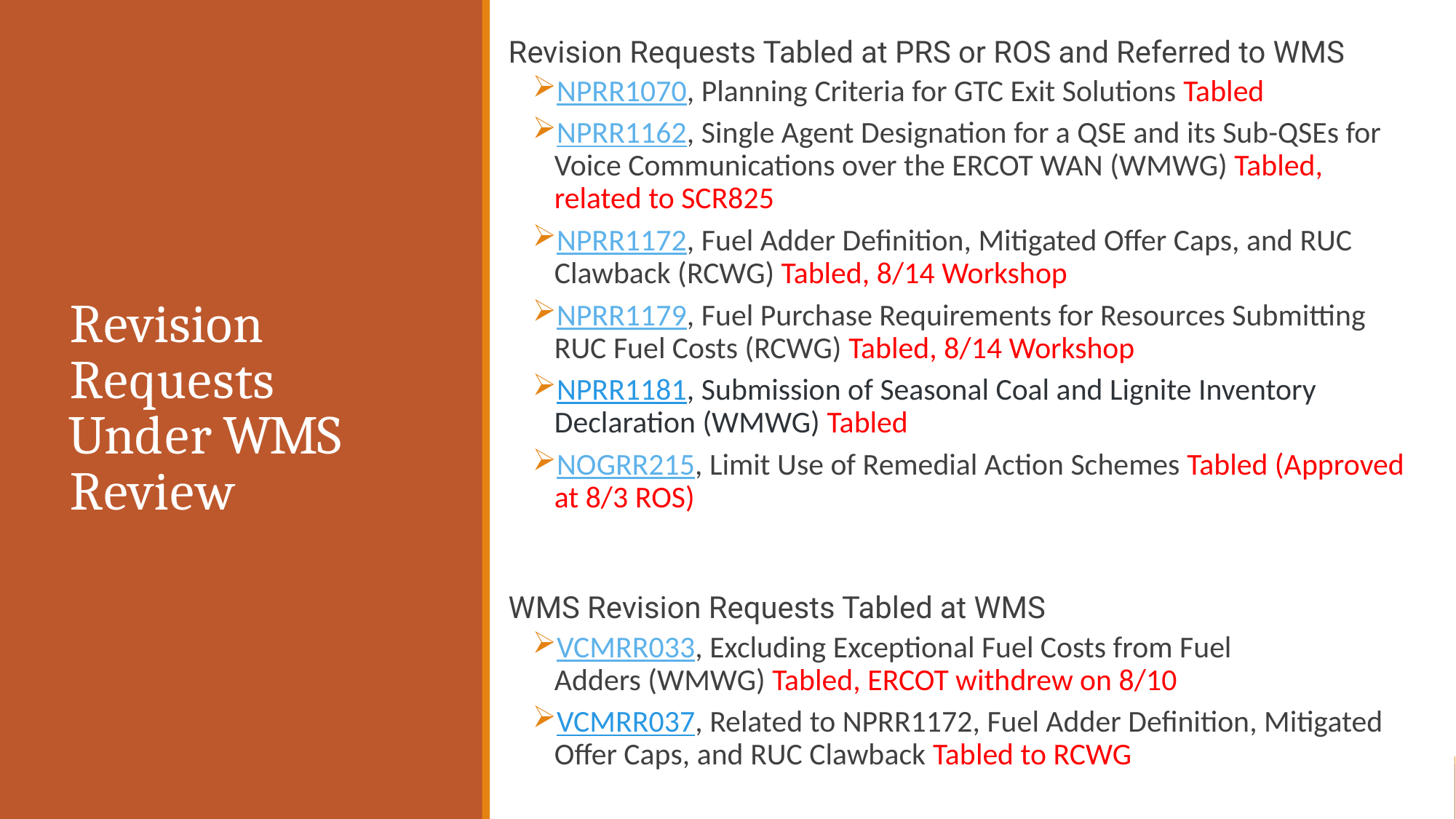

Revision Requests Tabled at PRS or ROS and Referred to WMS
NPRR1070, Planning Criteria for GTC Exit Solutions Tabled
NPRR1162, Single Agent Designation for a QSE and its Sub-QSEs for Voice Communications over the ERCOT WAN (WMWG) Tabled, related to SCR825
NPRR1172, Fuel Adder Definition, Mitigated Offer Caps, and RUC Clawback (RCWG) Tabled, 8/14 Workshop
NPRR1179, Fuel Purchase Requirements for Resources Submitting RUC Fuel Costs (RCWG) Tabled, 8/14 Workshop
NPRR1181, Submission of Seasonal Coal and Lignite Inventory Declaration (WMWG) Tabled
NOGRR215, Limit Use of Remedial Action Schemes Tabled (Approved at 8/3 ROS)

WMS Revision Requests Tabled at WMS
VCMRR033, Excluding Exceptional Fuel Costs from Fuel Adders (WMWG) Tabled, ERCOT withdrew on 8/10
VCMRR037, Related to NPRR1172, Fuel Adder Definition, Mitigated Offer Caps, and RUC Clawback Tabled to RCWG
# Revision Requests Under WMS Review